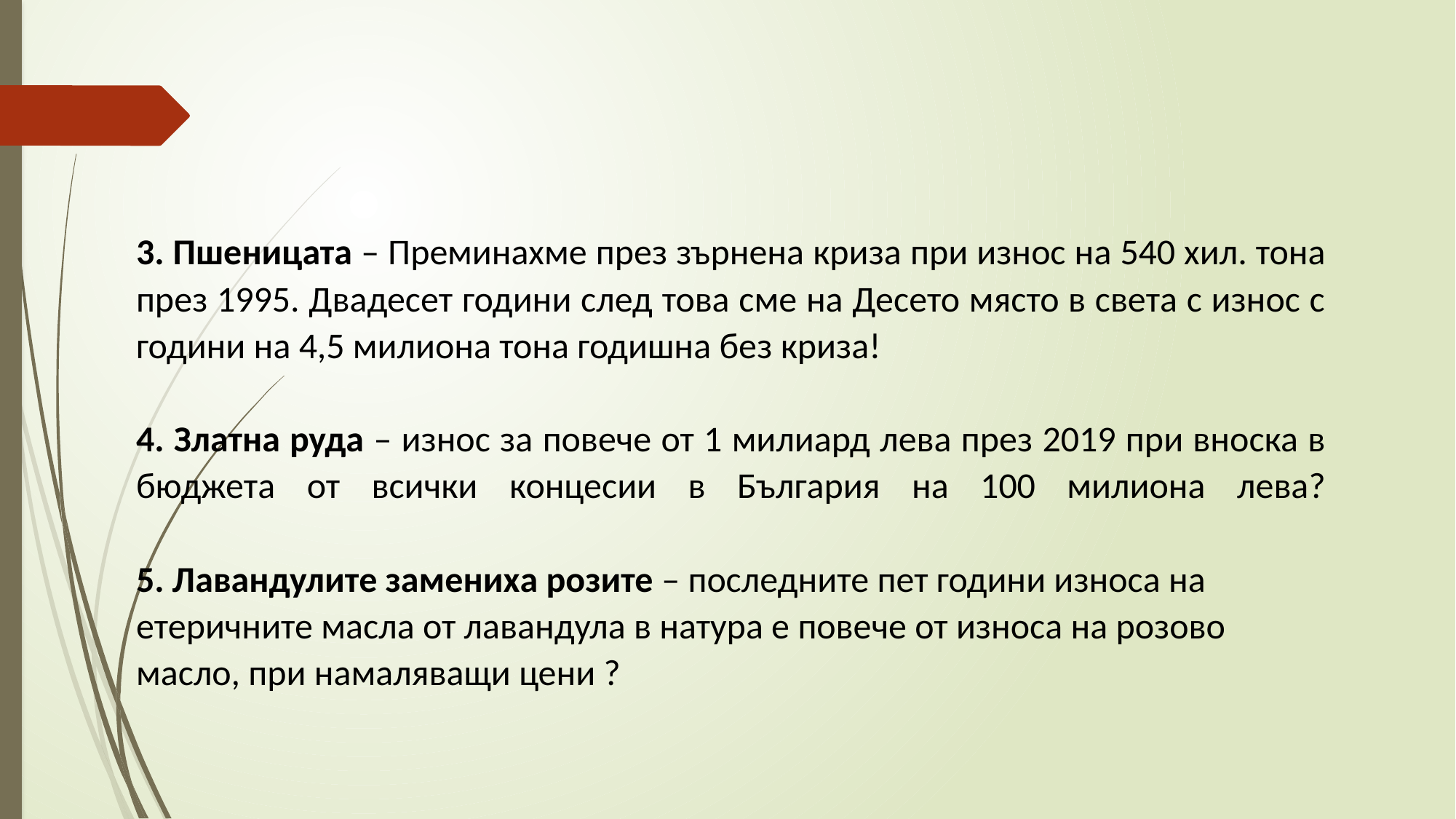

3. Пшеницата – Преминахме през зърнена криза при износ на 540 хил. тона през 1995. Двадесет години след това сме на Десето място в света с износ с години на 4,5 милиона тона годишна без криза!

4. Златна руда – износ за повече от 1 милиард лева през 2019 при вноска в бюджета от всички концесии в България на 100 милиона лева?
5. Лавандулите замениха розите – последните пет години износа на етеричните масла от лавандула в натура е повече от износа на розово масло, при намаляващи цени ?